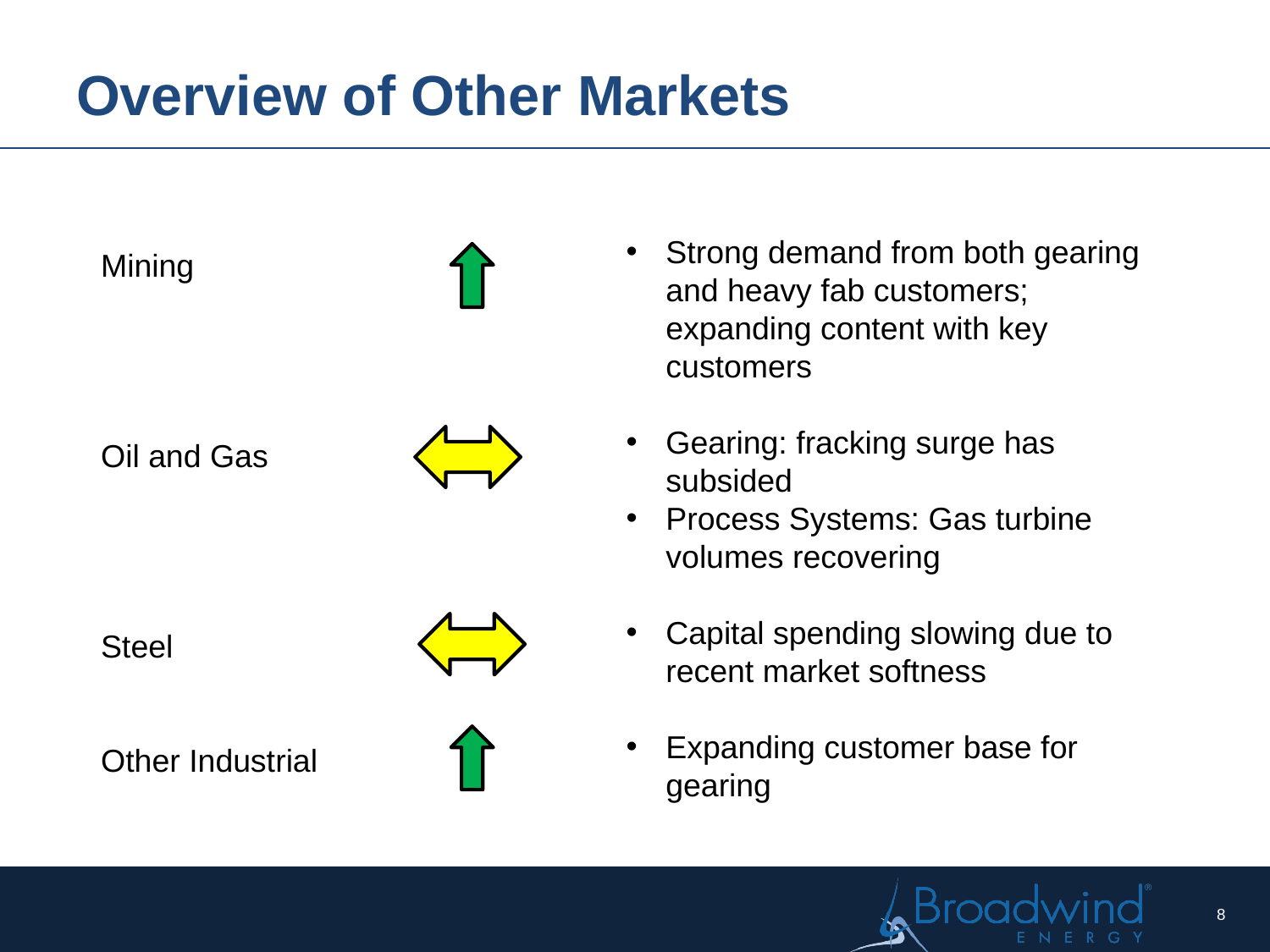

# Overview of Other Markets

Strong demand from both gearing and heavy fab customers; expanding content with key customers

Gearing: fracking surge has subsided
Process Systems: Gas turbine volumes recovering

Capital spending slowing due to recent market softness

Expanding customer base for gearing

Mining

Oil and Gas

Steel

Other Industrial

8